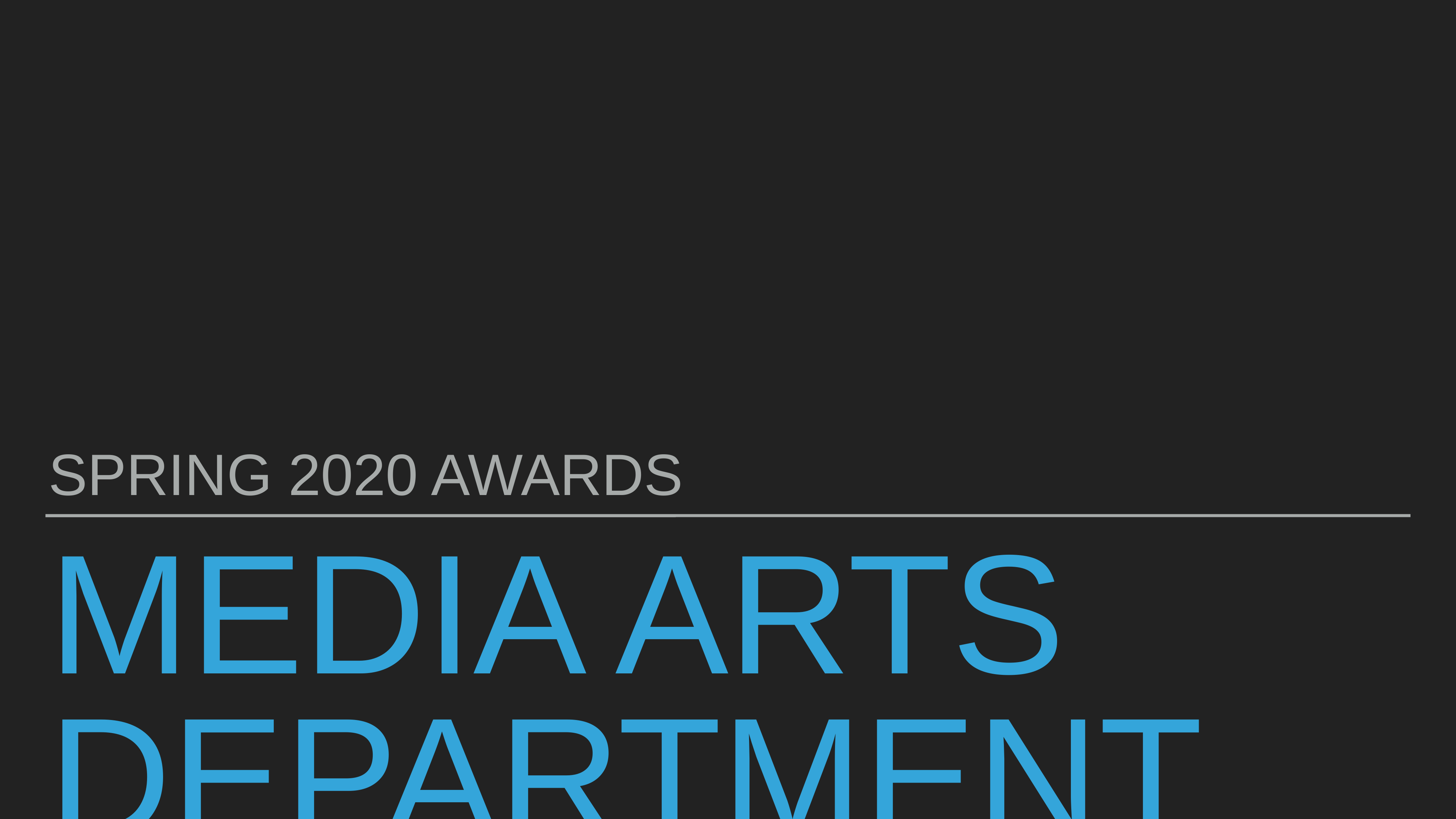

Spring 2020 Awards
# Media Arts Department